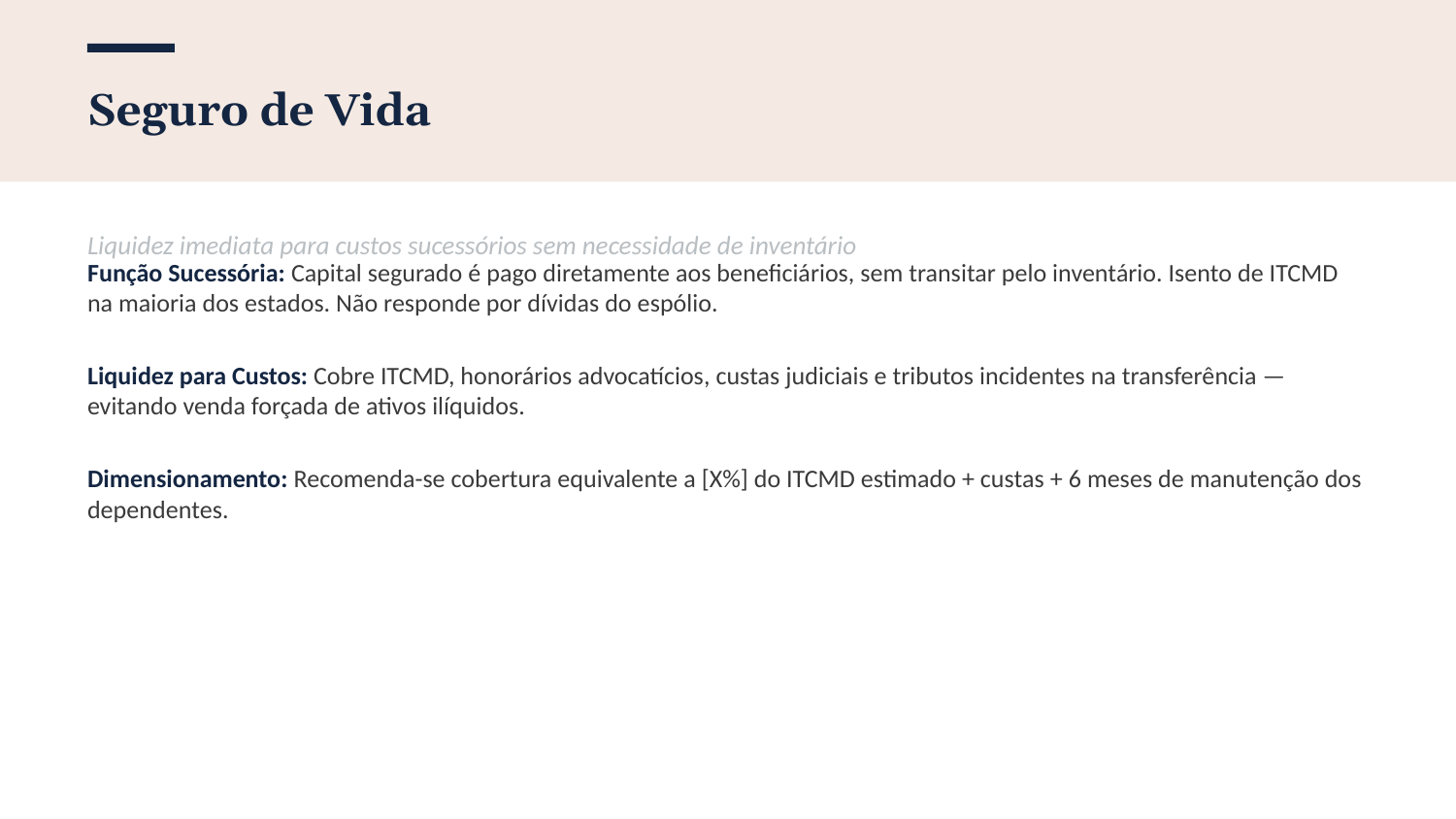

Seguro de Vida
Liquidez imediata para custos sucessórios sem necessidade de inventário
Função Sucessória: Capital segurado é pago diretamente aos beneficiários, sem transitar pelo inventário. Isento de ITCMD na maioria dos estados. Não responde por dívidas do espólio.

Liquidez para Custos: Cobre ITCMD, honorários advocatícios, custas judiciais e tributos incidentes na transferência — evitando venda forçada de ativos ilíquidos.

Dimensionamento: Recomenda-se cobertura equivalente a [X%] do ITCMD estimado + custas + 6 meses de manutenção dos dependentes.